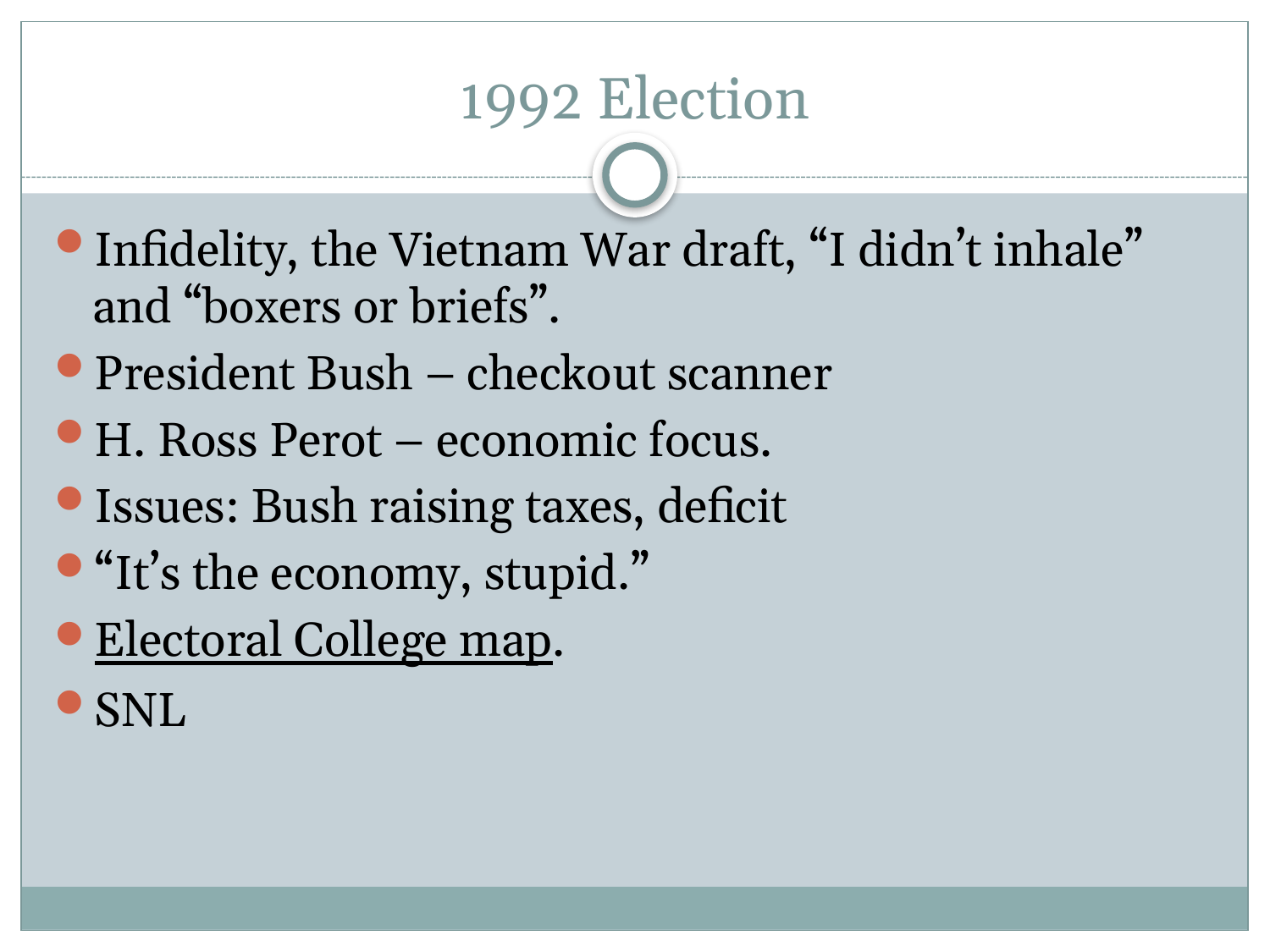

# 1992 Election
Infidelity, the Vietnam War draft, “I didn’t inhale” and “boxers or briefs”.
President Bush – checkout scanner
H. Ross Perot – economic focus.
Issues: Bush raising taxes, deficit
“It’s the economy, stupid.”
Electoral College map.
SNL